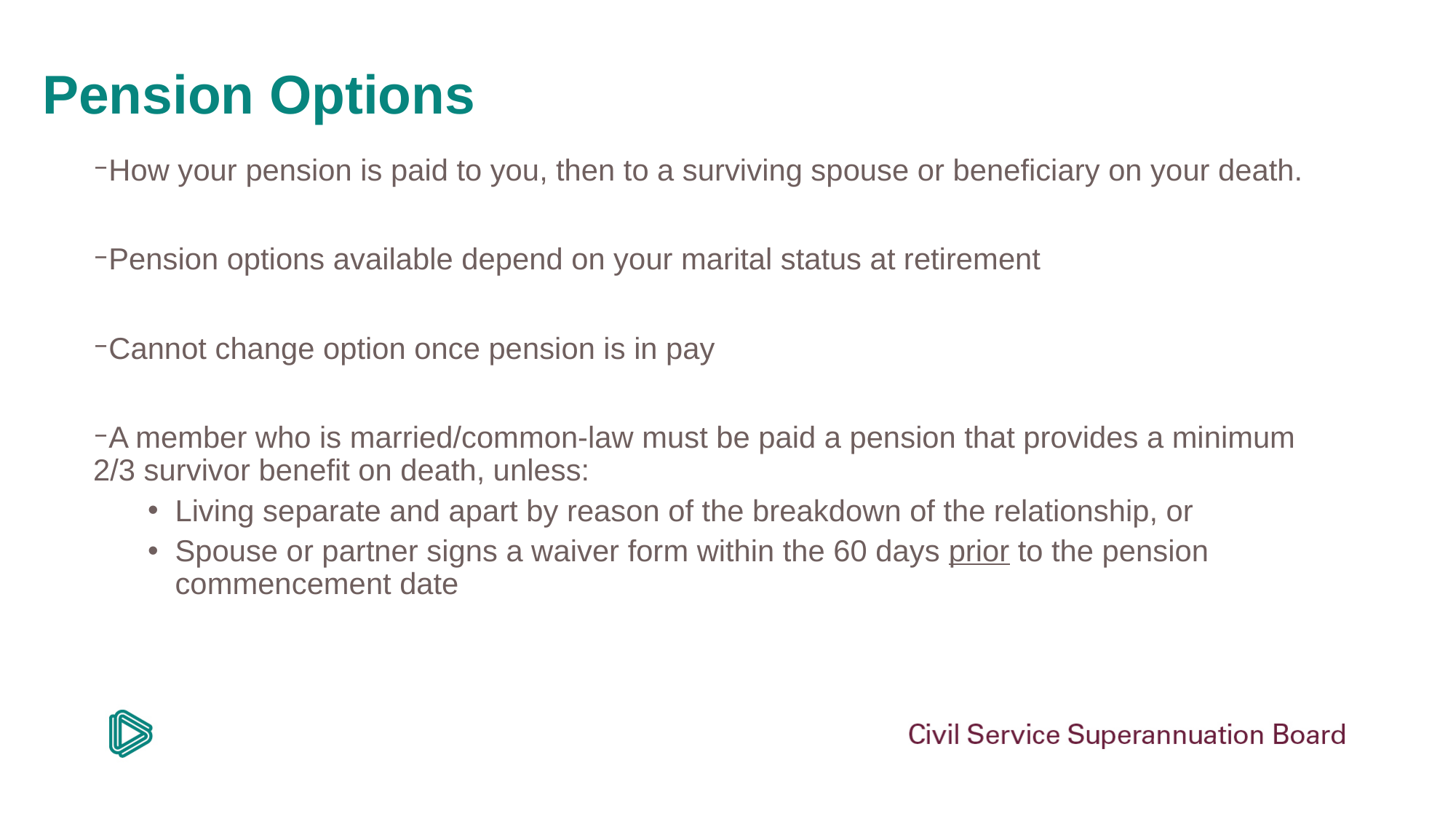

# Pension Options
How your pension is paid to you, then to a surviving spouse or beneficiary on your death.

Pension options available depend on your marital status at retirement

Cannot change option once pension is in pay

A member who is married/common-law must be paid a pension that provides a minimum 2/3 survivor benefit on death, unless:
Living separate and apart by reason of the breakdown of the relationship, or
Spouse or partner signs a waiver form within the 60 days prior to the pension commencement date